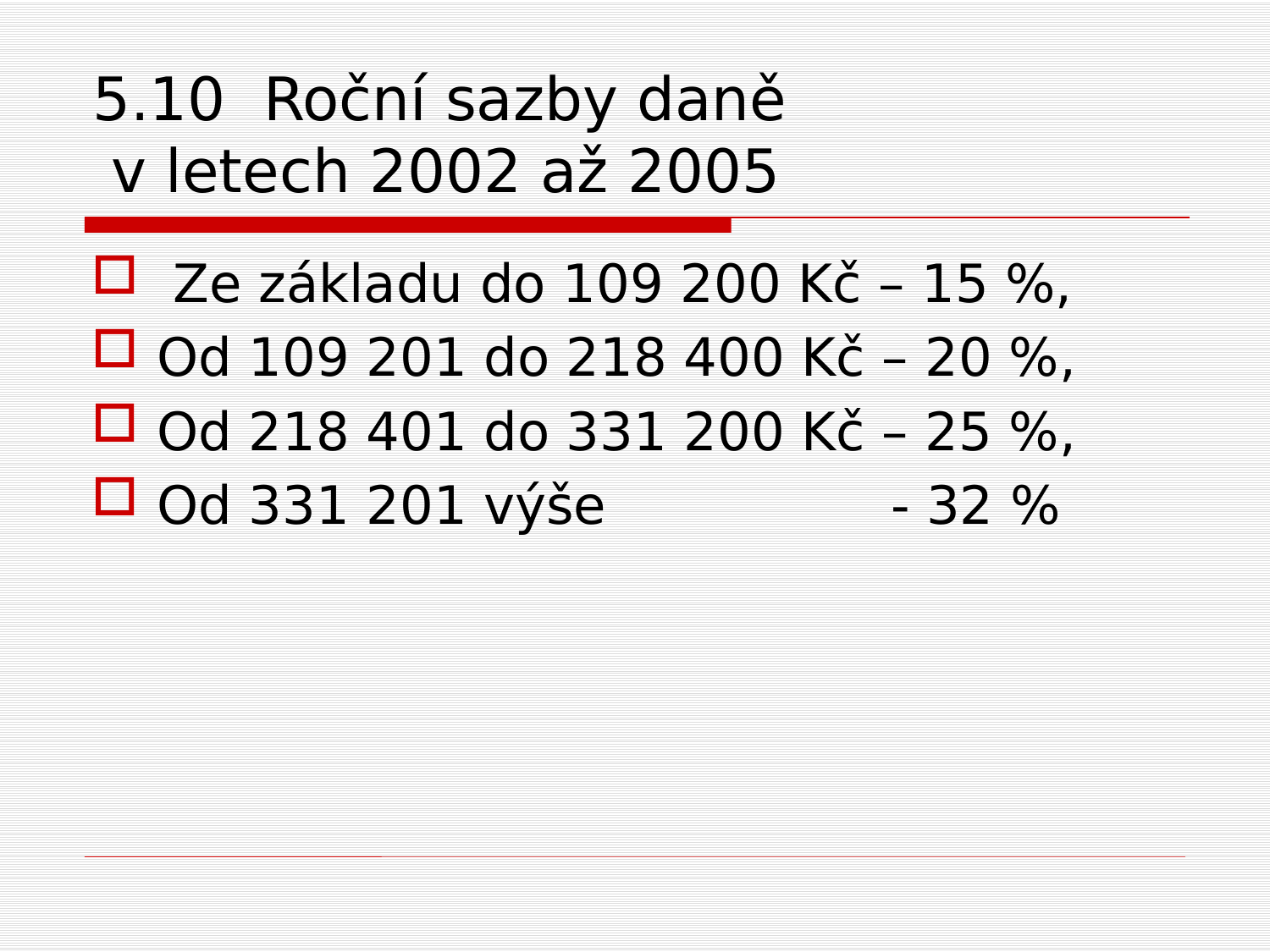

# 5.10  Roční sazby daně v letech 2002 až 2005
 Ze základu do 109 200 Kč – 15 %,
Od 109 201 do 218 400 Kč – 20 %,
Od 218 401 do 331 200 Kč – 25 %,
Od 331 201 výše                 - 32 %